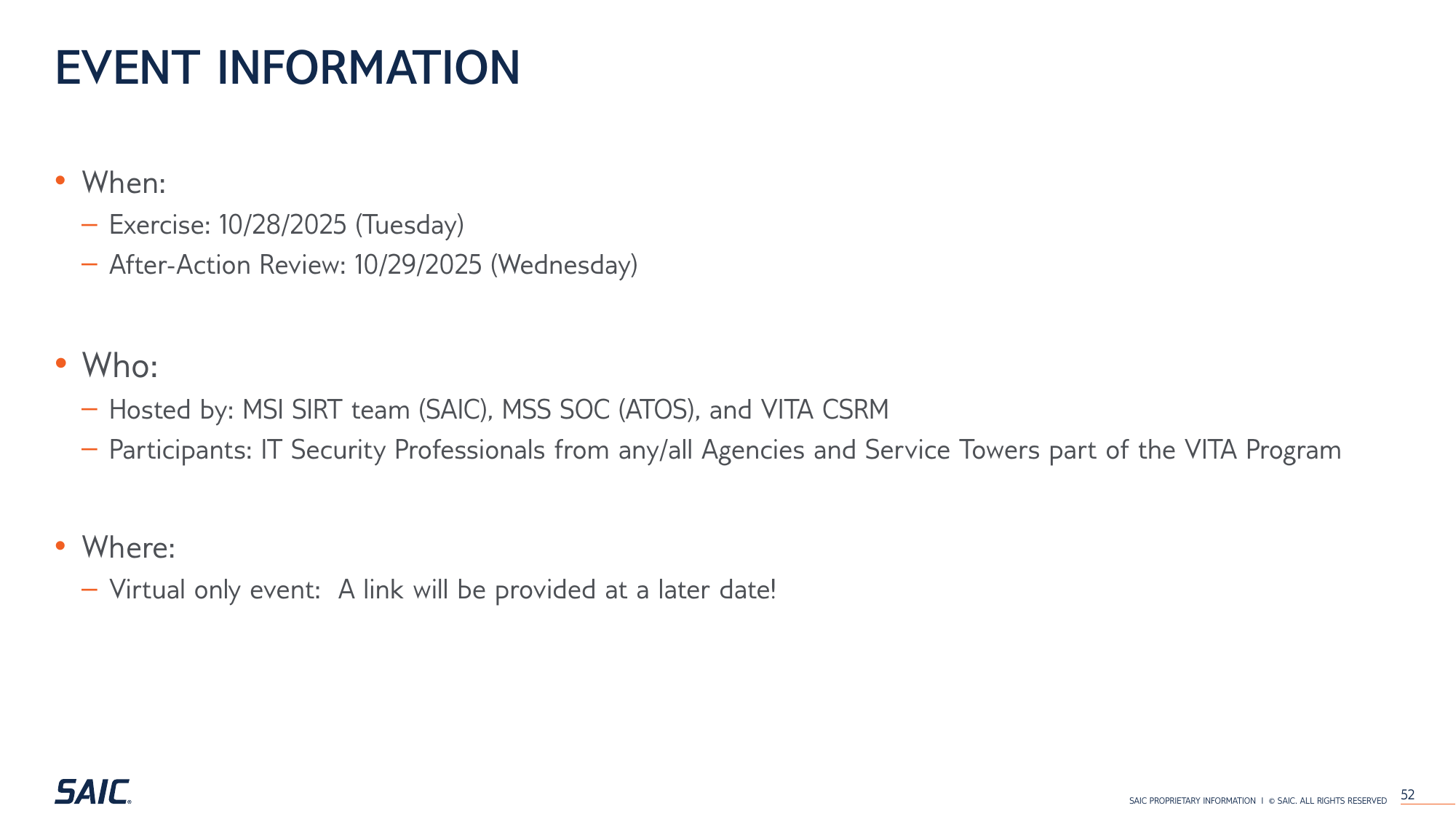

# Event information
When:
Exercise: 10/28/2025 (Tuesday)
After-Action Review: 10/29/2025 (Wednesday)

Who:
Hosted by: MSI SIRT team (SAIC), MSS SOC (ATOS), and VITA CSRM
Participants: IT Security Professionals from any/all Agencies and Service Towers part of the VITA Program

Where:
Virtual only event:  A link will be provided at a later date!